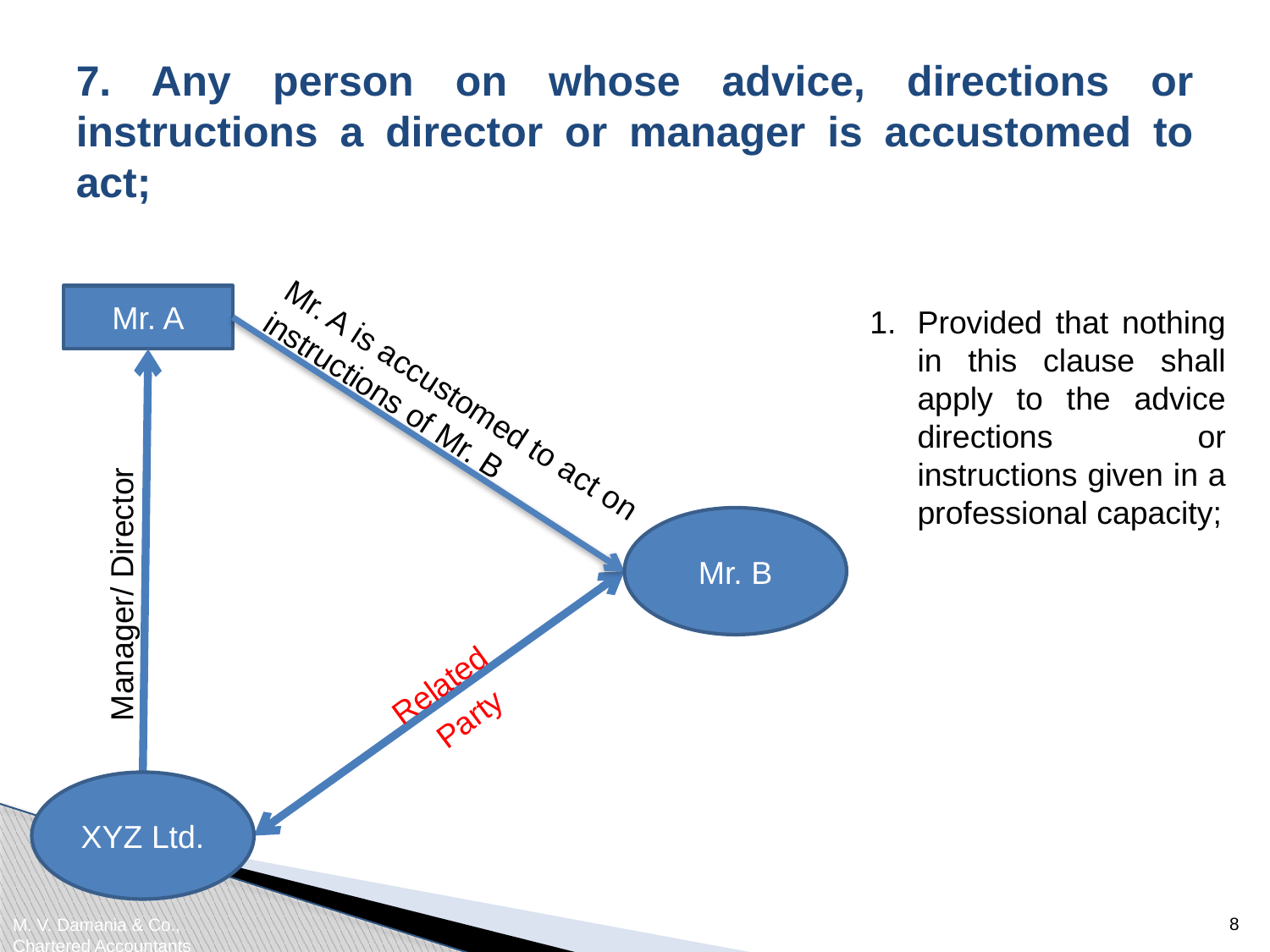

# 7. Any person on whose advice, directions or instructions a director or manager is accustomed to act;
Mr. A
Provided that nothing in this clause shall apply to the advice directions or instructions given in a professional capacity;

Mr. A is accustomed to act on instructions of Mr. B
Mr. B
Manager/ Director
Related
Party
XYZ Ltd.
8
M. V. Damania & Co.,
Chartered Accountants